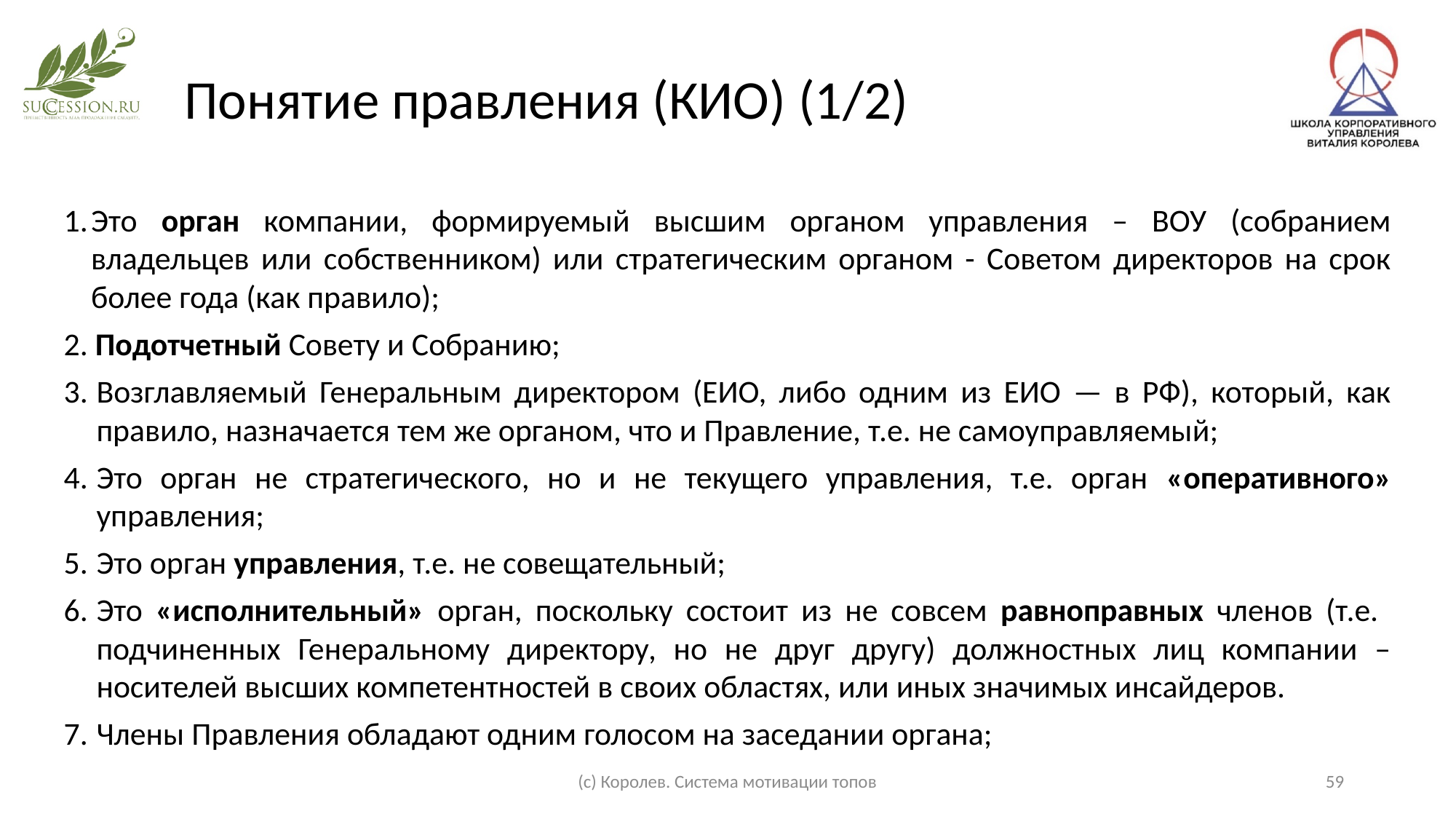

Понятие правления (КИО) (1/2)
Это орган компании, формируемый высшим органом управления – ВОУ (собранием владельцев или собственником) или стратегическим органом - Советом директоров на срок более года (как правило);
2. Подотчетный Совету и Собранию;
Возглавляемый Генеральным директором (ЕИО, либо одним из ЕИО — в РФ), который, как правило, назначается тем же органом, что и Правление, т.е. не самоуправляемый;
Это орган не стратегического, но и не текущего управления, т.е. орган «оперативного» управления;
Это орган управления, т.е. не совещательный;
Это «исполнительный» орган, поскольку состоит из не совсем равноправных членов (т.е.  подчиненных Генеральному директору, но не друг другу) должностных лиц компании – носителей высших компетентностей в своих областях, или иных значимых инсайдеров.
Члены Правления обладают одним голосом на заседании органа;
(с) Королев. Система мотивации топов
59